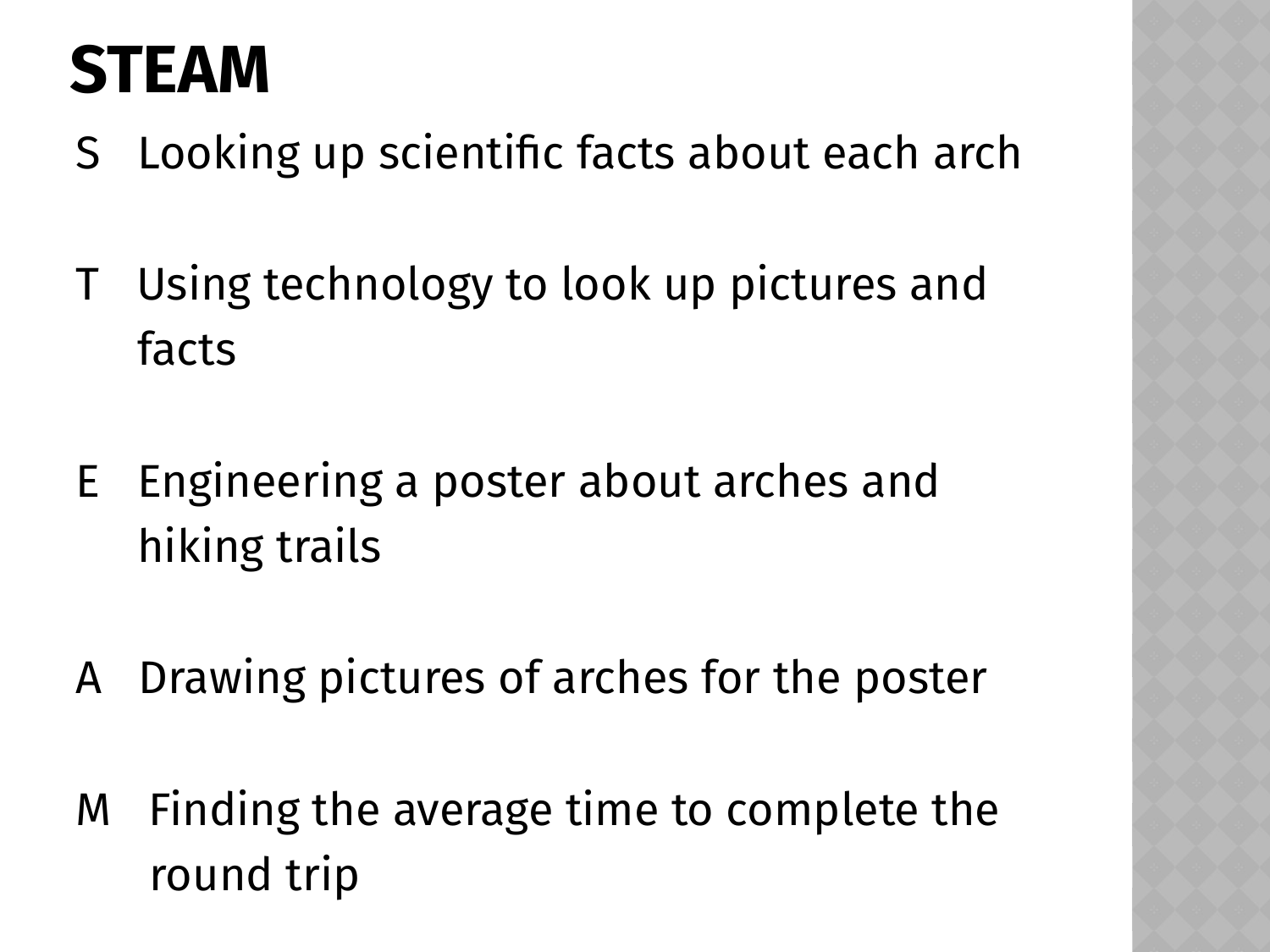

# STEAM
S   Looking up scientific facts about each arch

T   Using technology to look up pictures and
     facts

E   Engineering a poster about arches and
     hiking trails

A   Drawing pictures of arches for the poster

M   Finding the average time to complete the
      round trip